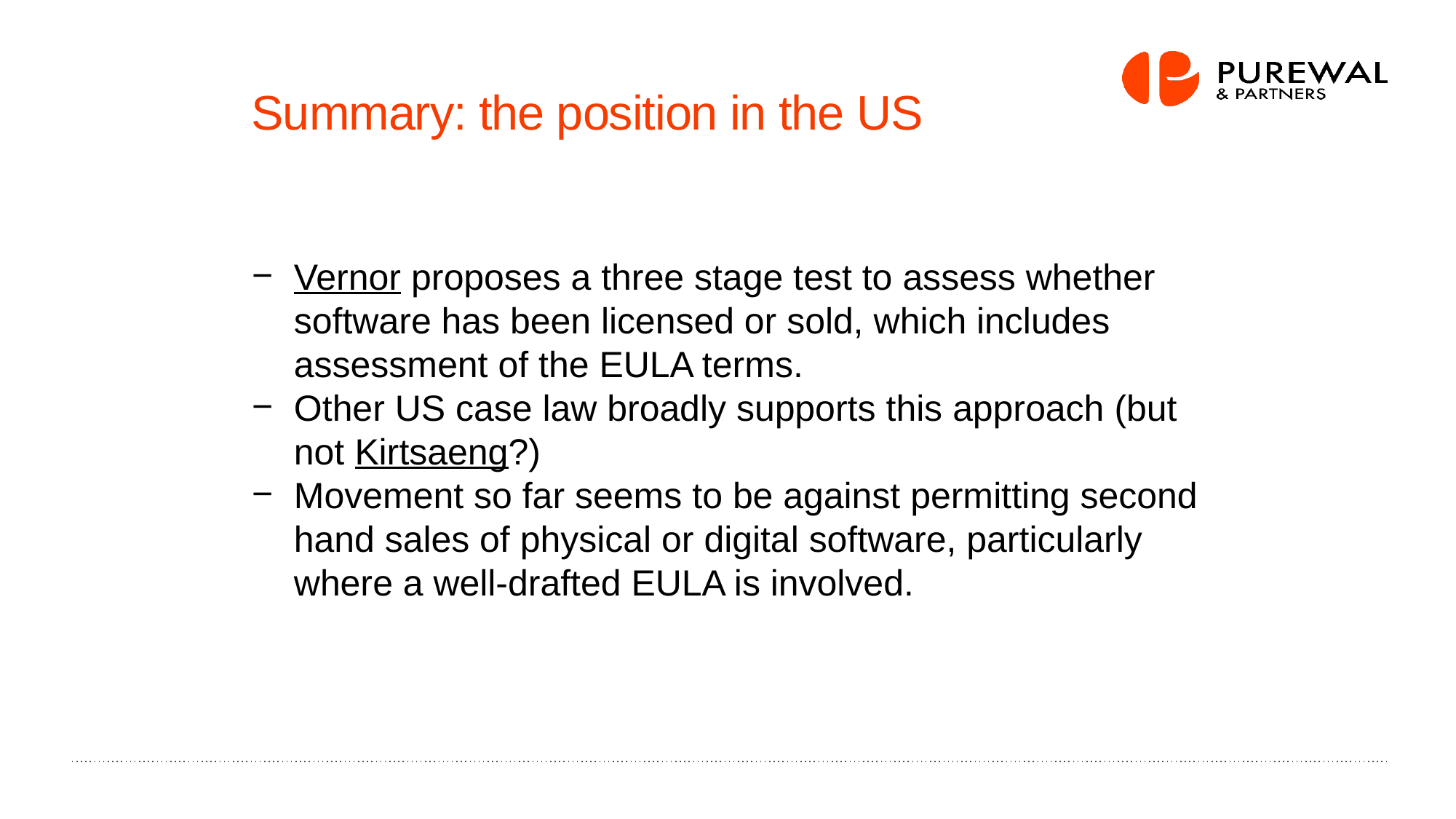

# Summary: the position in the US
Vernor proposes a three stage test to assess whether software has been licensed or sold, which includes assessment of the EULA terms.
Other US case law broadly supports this approach (but not Kirtsaeng?)
Movement so far seems to be against permitting second hand sales of physical or digital software, particularly where a well-drafted EULA is involved.